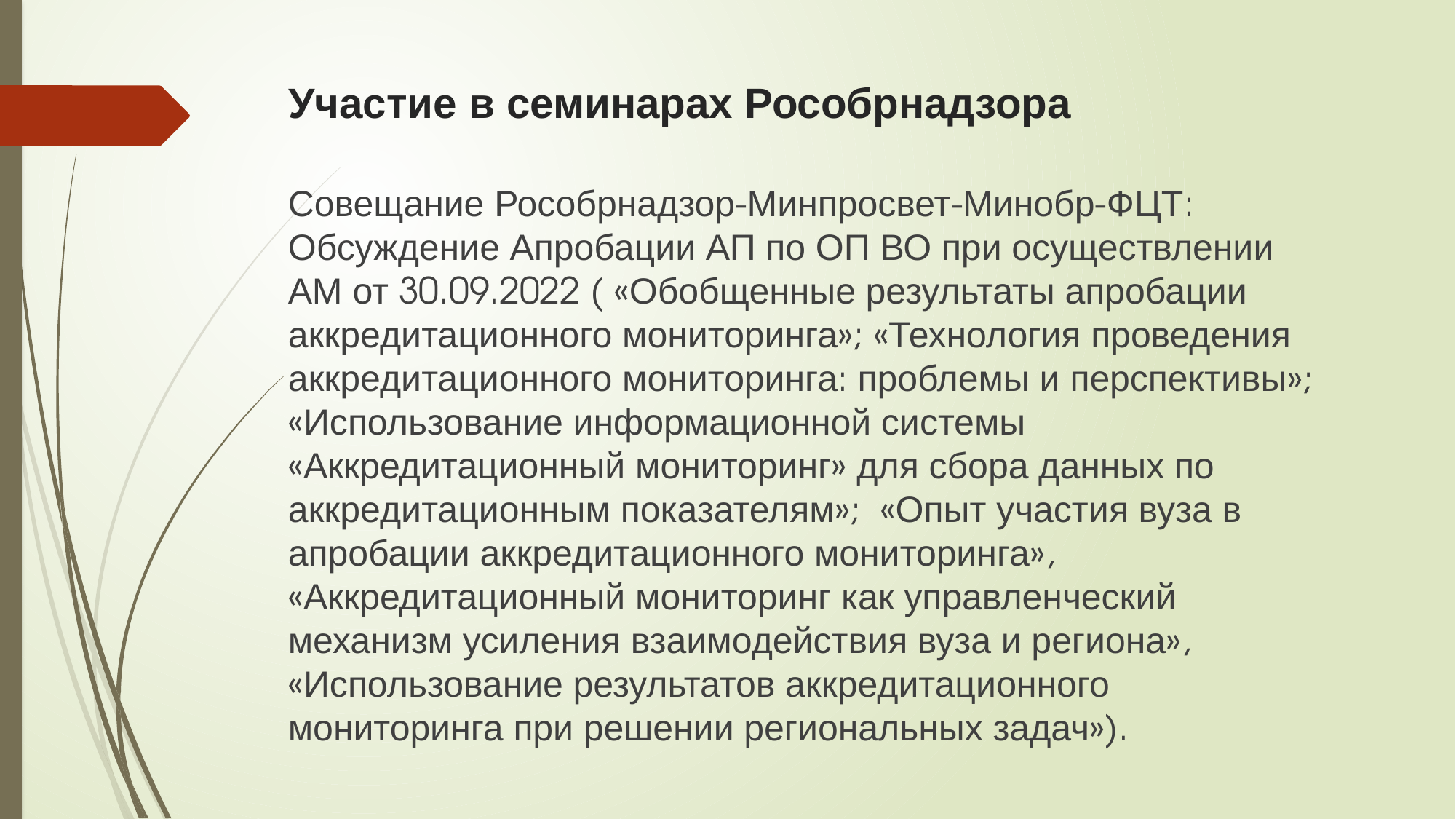

# Участие в семинарах Рособрнадзора
Совещание Рособрнадзор-Минпросвет-Минобр-ФЦТ: Обсуждение Апробации АП по ОП ВО при осуществлении АМ от 30.09.2022 ( «Обобщенные результаты апробации аккредитационного мониторинга»; «Технология проведения аккредитационного мониторинга: проблемы и перспективы»;  «Использование информационной системы «Аккредитационный мониторинг» для сбора данных по аккредитационным показателям»;  «Опыт участия вуза в апробации аккредитационного мониторинга»,  «Аккредитационный мониторинг как управленческий механизм усиления взаимодействия вуза и региона»,  «Использование результатов аккредитационного мониторинга при решении региональных задач»).